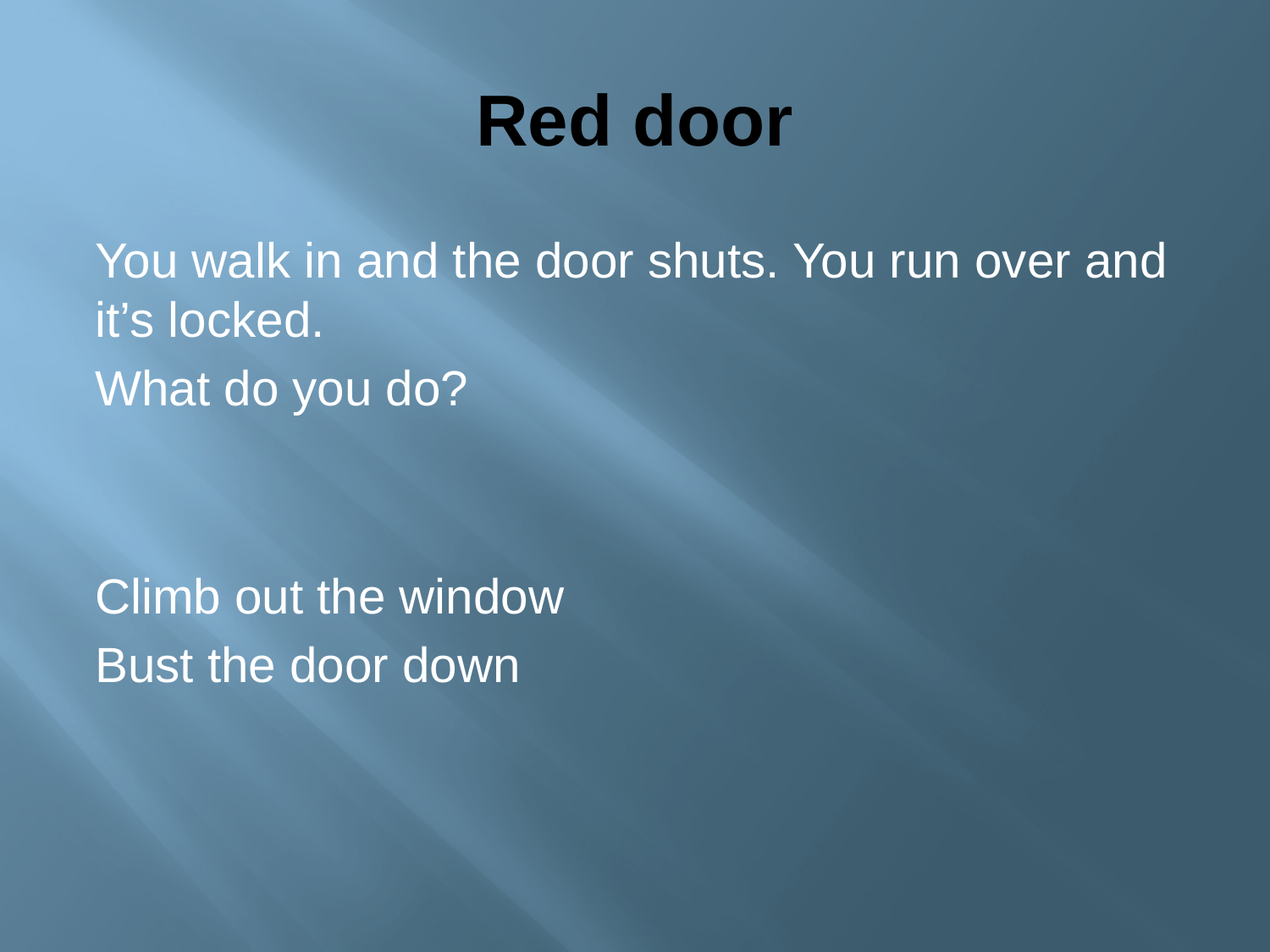

# Red door
You walk in and the door shuts. You run over and it’s locked.
What do you do?

Climb out the window
Bust the door down